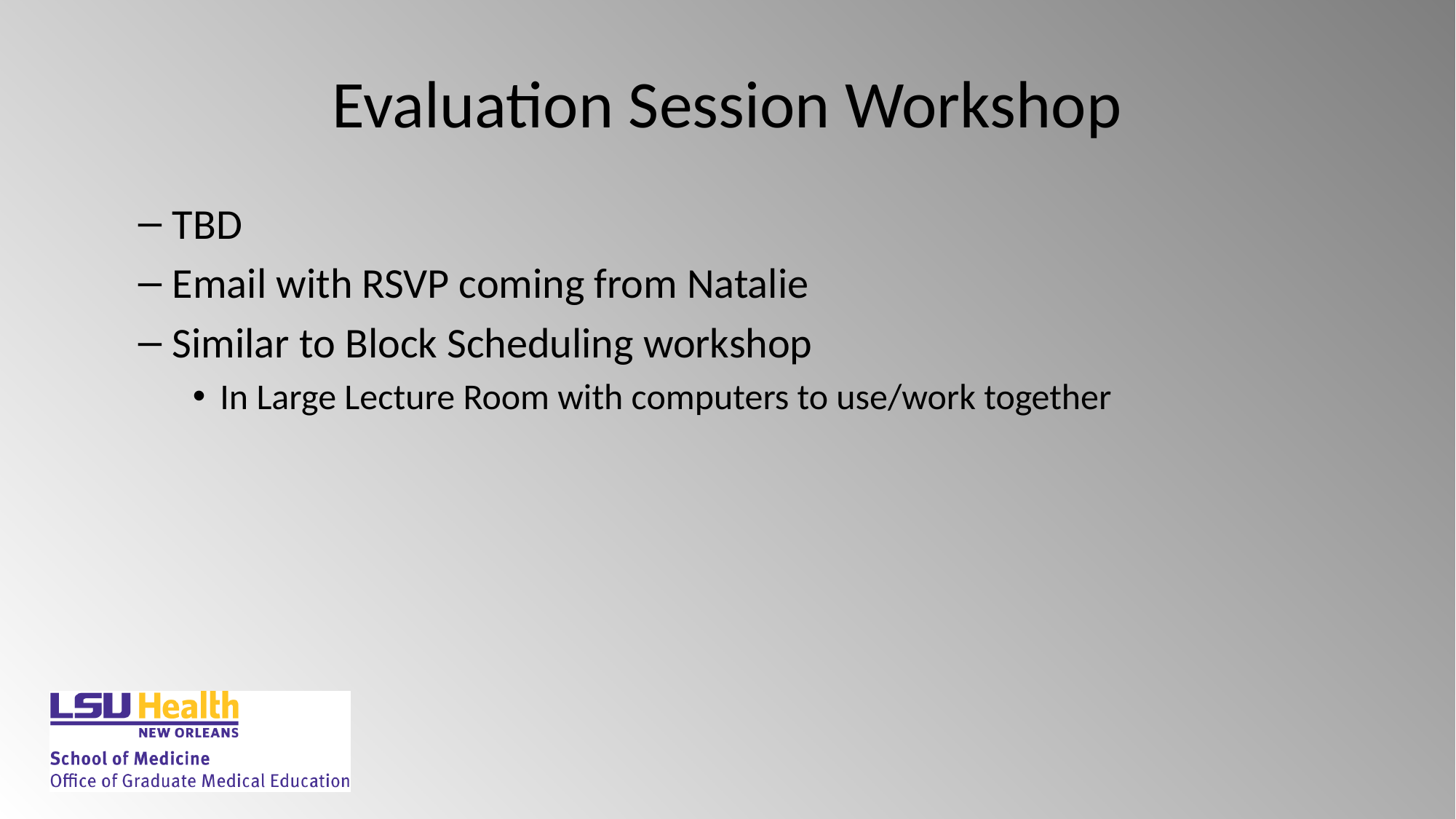

# Evaluation Session Workshop
TBD
Email with RSVP coming from Natalie
Similar to Block Scheduling workshop
In Large Lecture Room with computers to use/work together